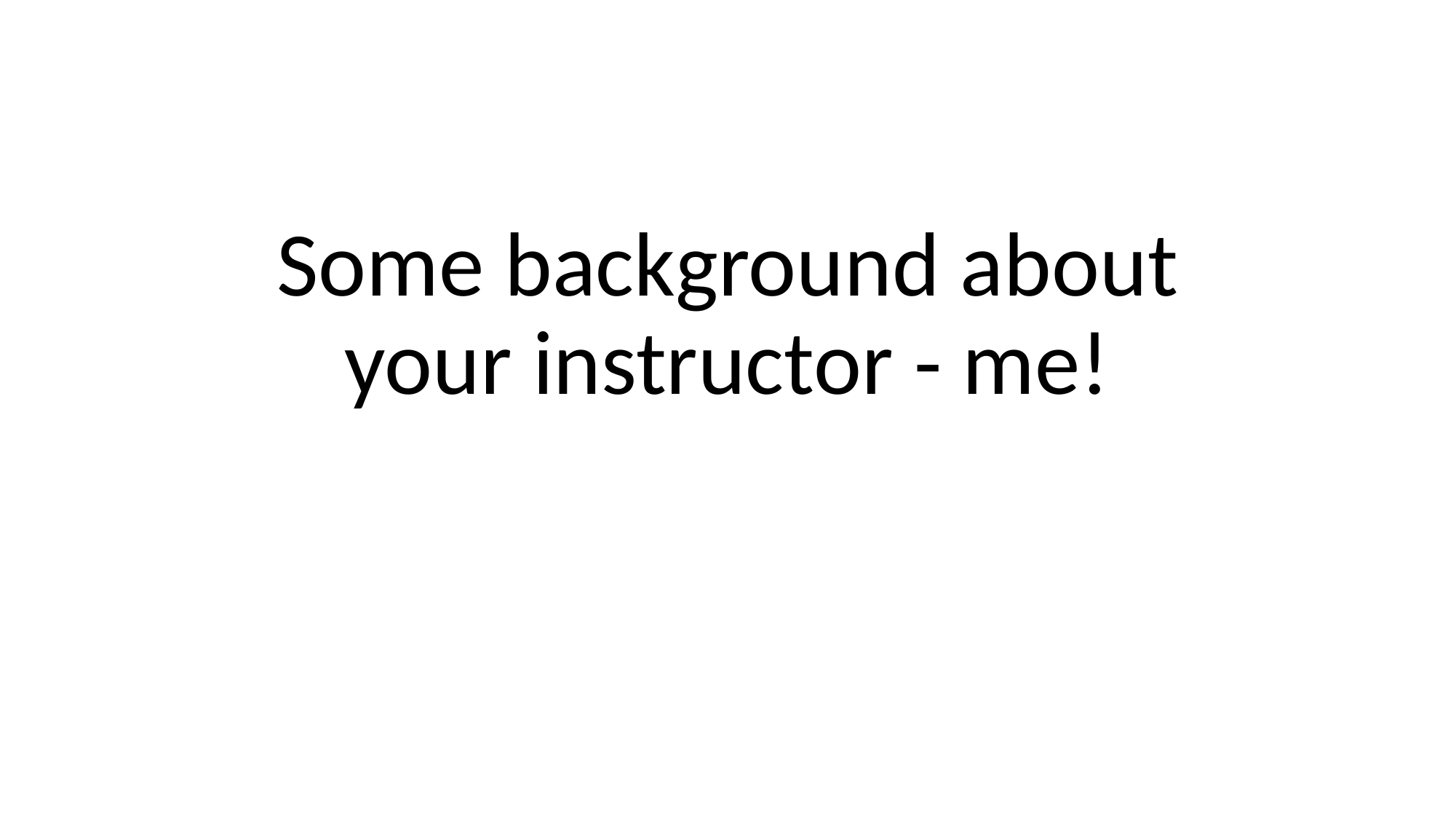

# Some background about your instructor - me!